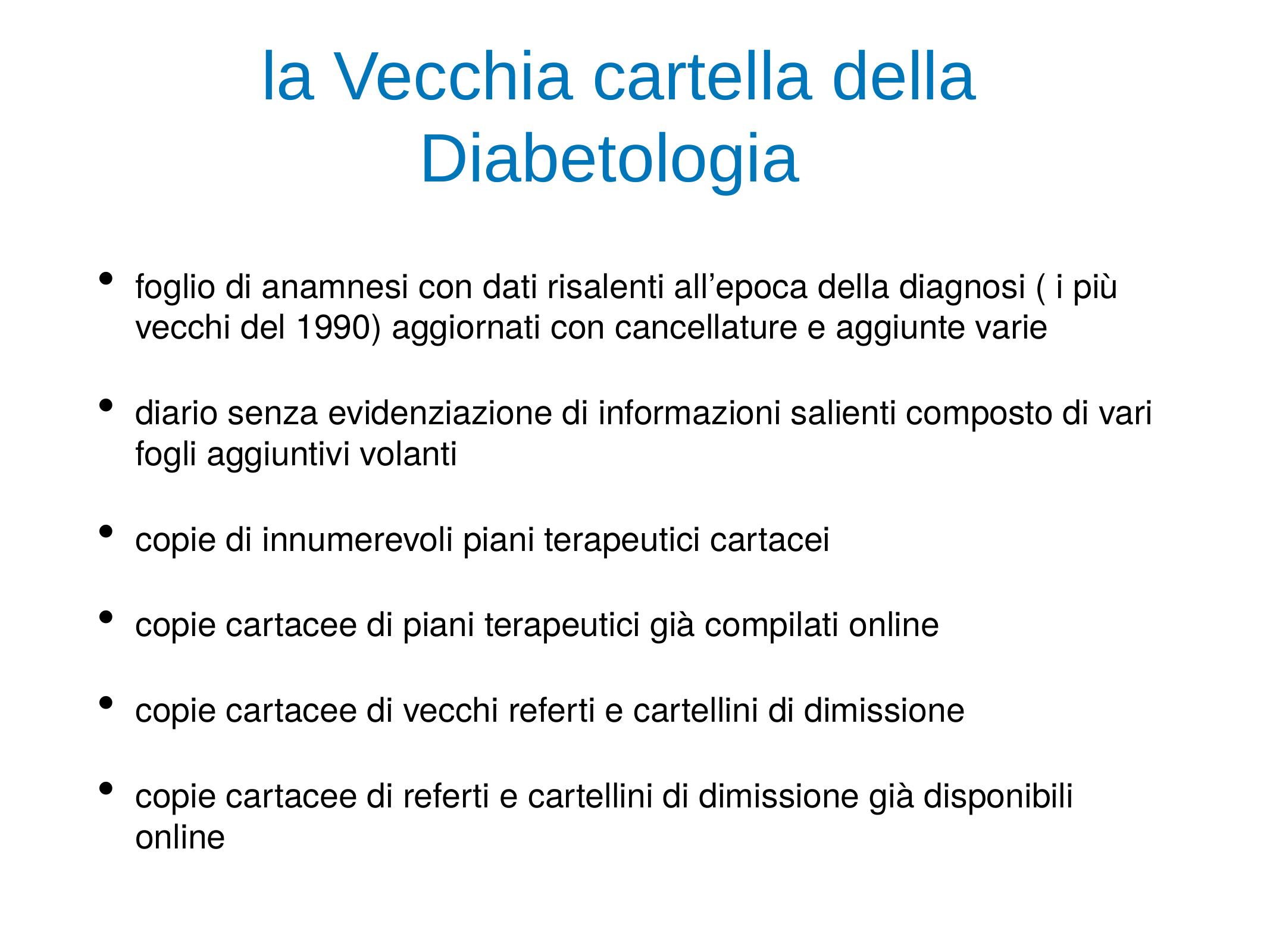

# la Vecchia cartella della Diabetologia
foglio di anamnesi con dati risalenti all’epoca della diagnosi ( i più vecchi del 1990) aggiornati con cancellature e aggiunte varie
diario senza evidenziazione di informazioni salienti composto di vari fogli aggiuntivi volanti
copie di innumerevoli piani terapeutici cartacei
copie cartacee di piani terapeutici già compilati online
copie cartacee di vecchi referti e cartellini di dimissione
copie cartacee di referti e cartellini di dimissione già disponibili online